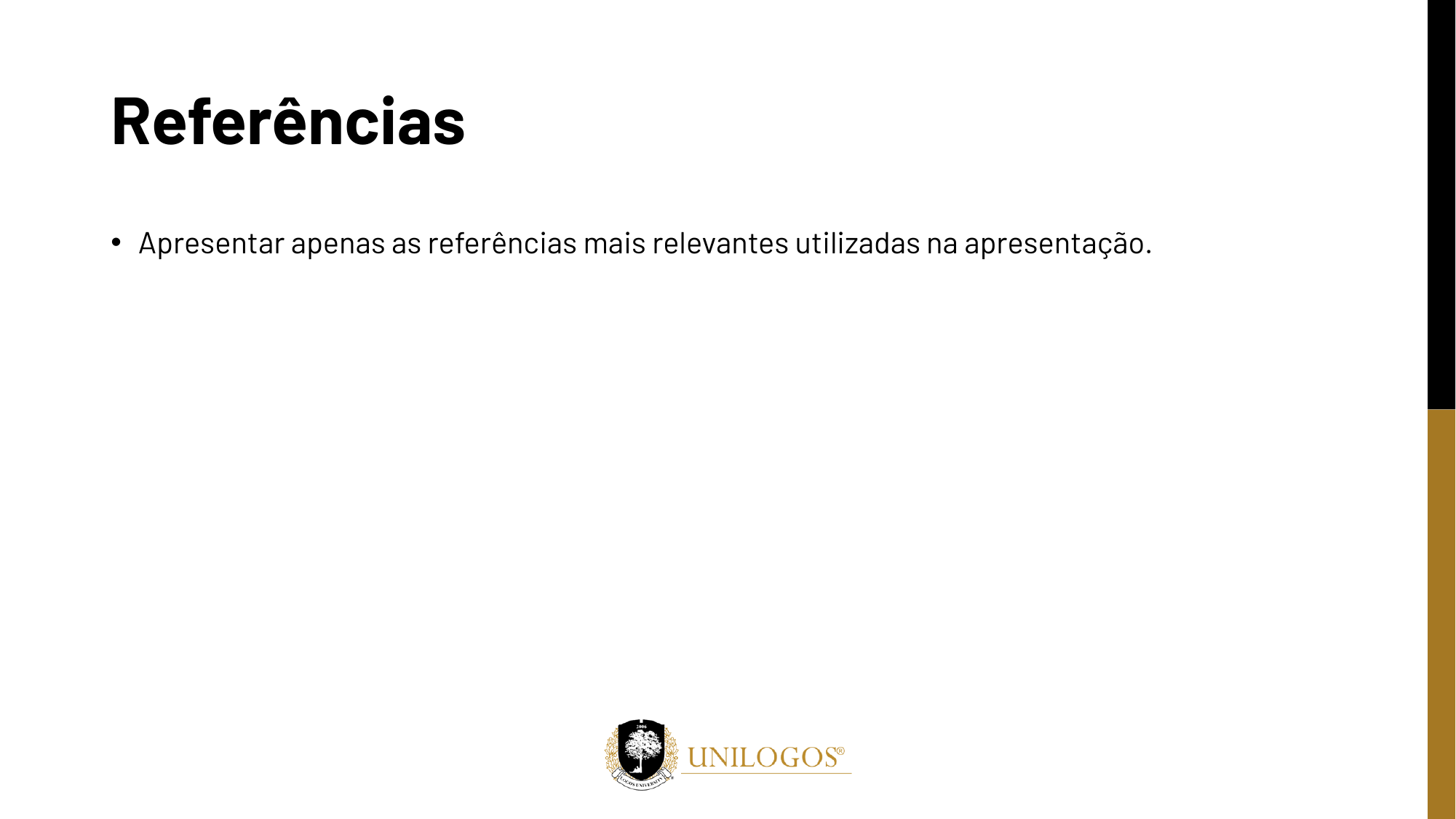

# Referências
Apresentar apenas as referências mais relevantes utilizadas na apresentação.